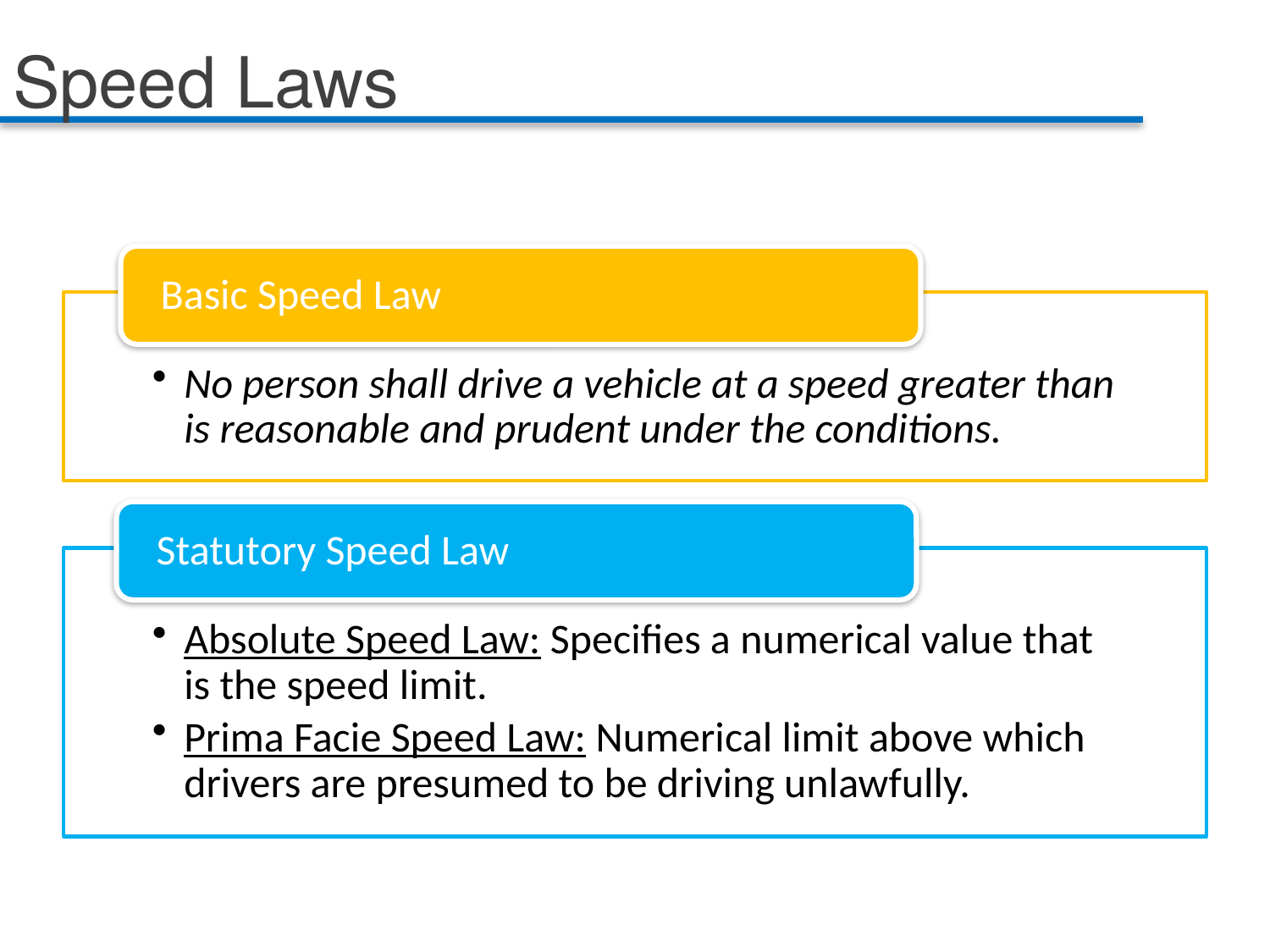

# Speed Laws
No person shall drive a vehicle at a speed greater than is reasonable and prudent under the conditions.
Basic Speed Law
Absolute Speed Law: Specifies a numerical value that is the speed limit.
Prima Facie Speed Law: Numerical limit above which drivers are presumed to be driving unlawfully.
Statutory Speed Law